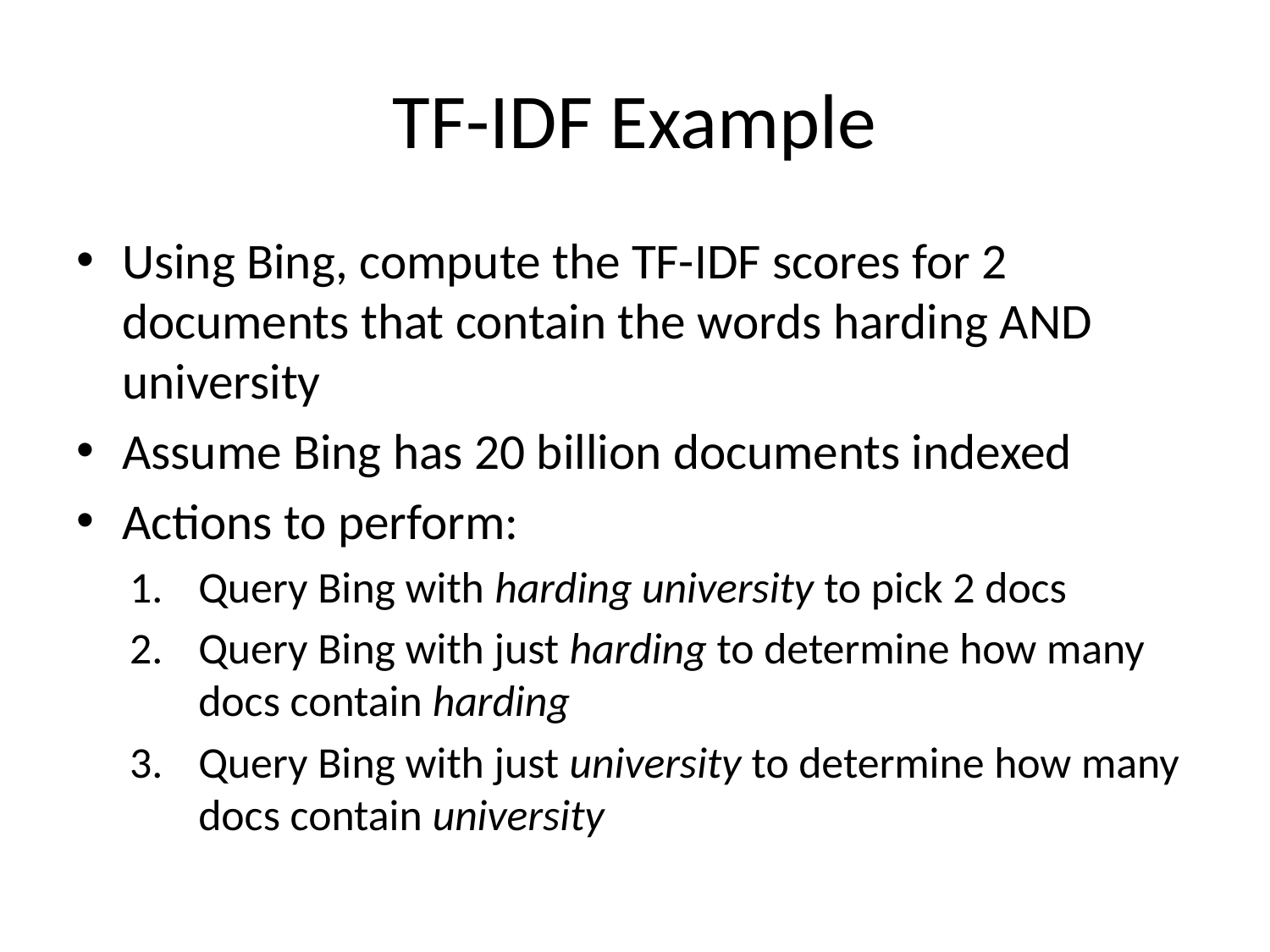

# TF-IDF Example
Using Bing, compute the TF-IDF scores for 2 documents that contain the words harding AND university
Assume Bing has 20 billion documents indexed
Actions to perform:
Query Bing with harding university to pick 2 docs
Query Bing with just harding to determine how many docs contain harding
Query Bing with just university to determine how many docs contain university